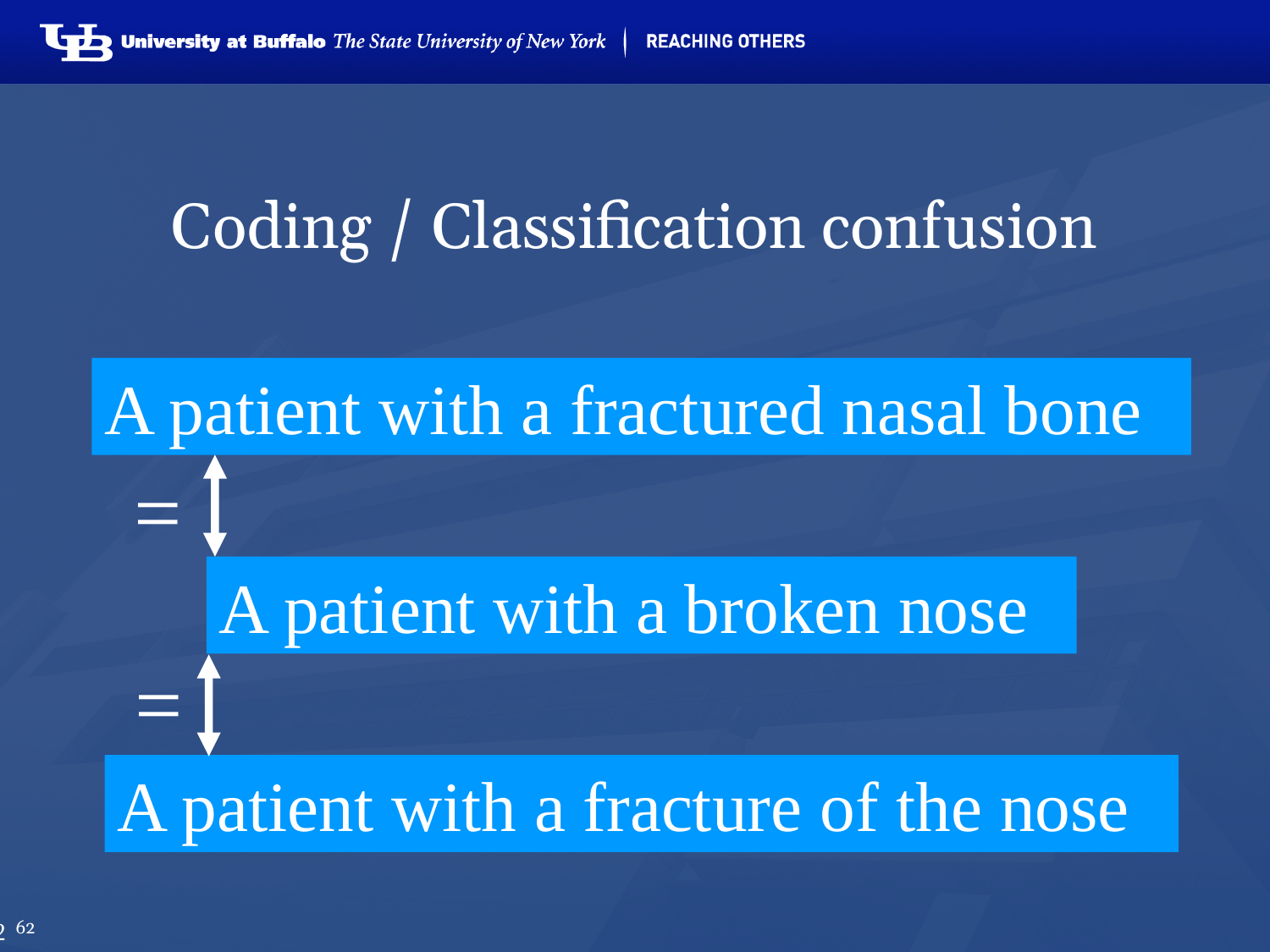

# Coding / Classification confusion
A patient with a fractured nasal bone
=

A patient with a broken nose
=

A patient with a fracture of the nose
62